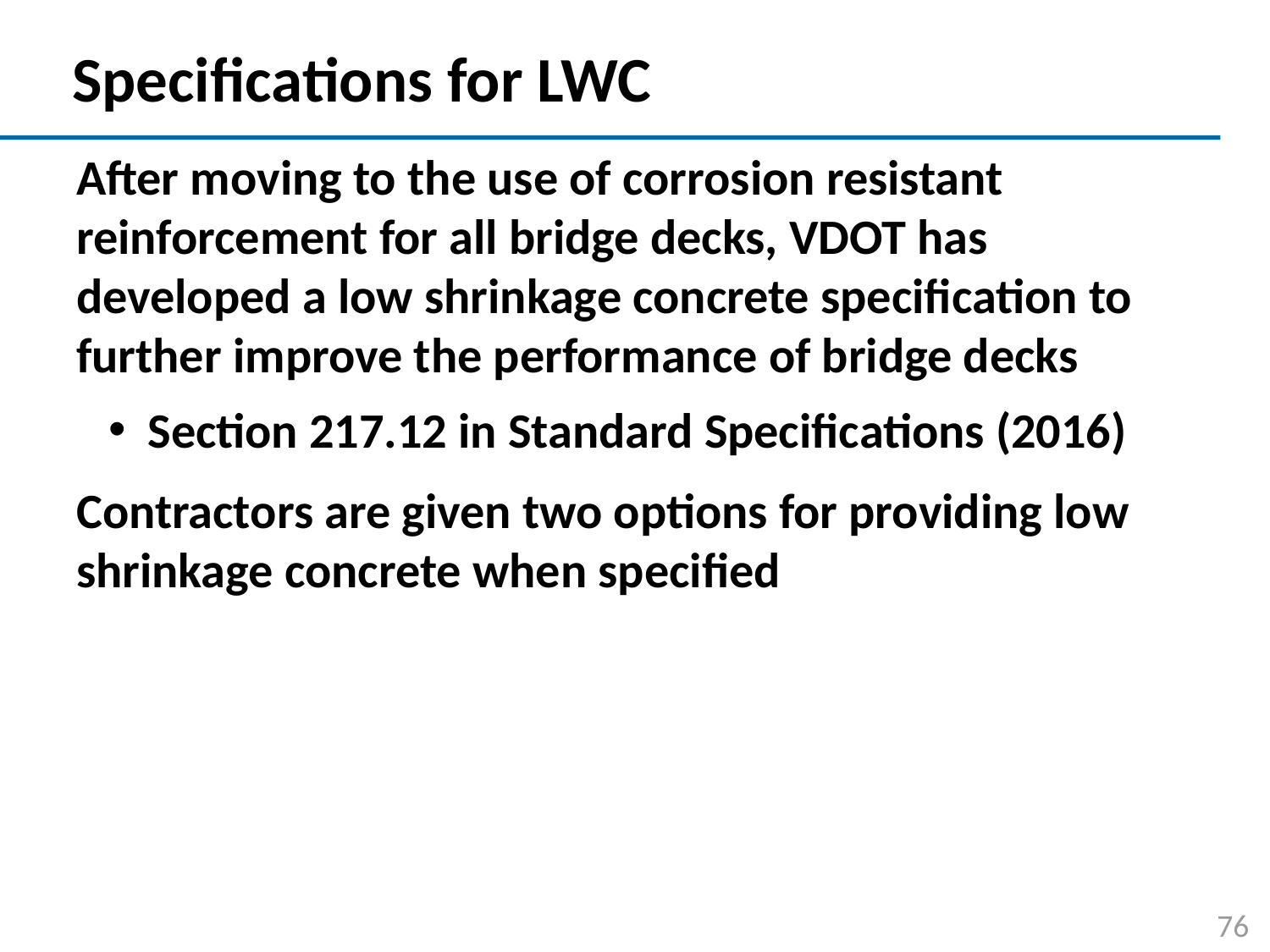

# Specifications for LWC
After moving to the use of corrosion resistant reinforcement for all bridge decks, VDOT has developed a low shrinkage concrete specification to further improve the performance of bridge decks
Section 217.12 in Standard Specifications (2016)
Contractors are given two options for providing low shrinkage concrete when specified